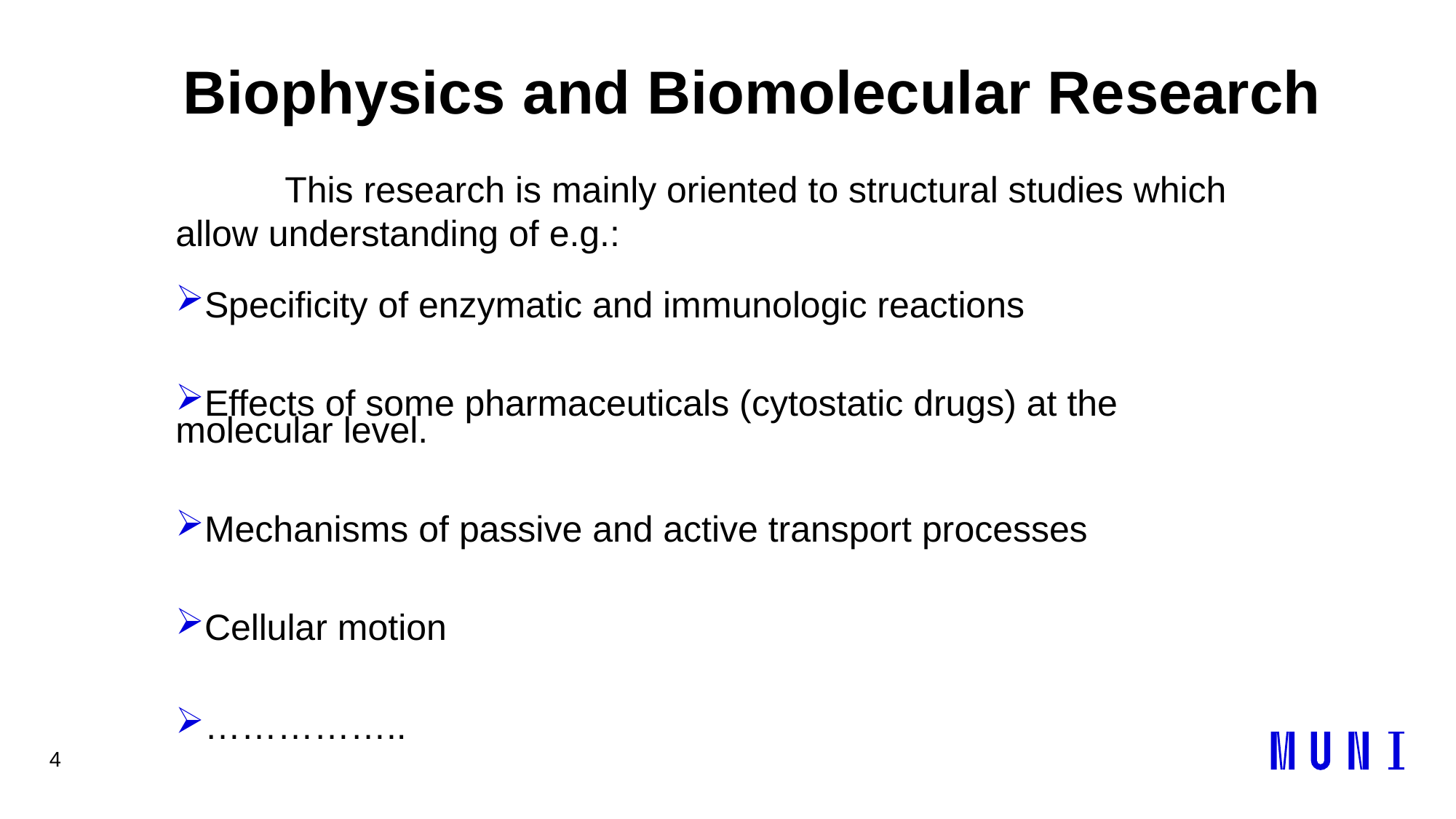

4
# Biophysics and Biomolecular Research
	This research is mainly oriented to structural studies which allow understanding of e.g.:

Specificity of enzymatic and immunologic reactions

Effects of some pharmaceuticals (cytostatic drugs) at the molecular level.

Mechanisms of passive and active transport processes

Cellular motion

……………..